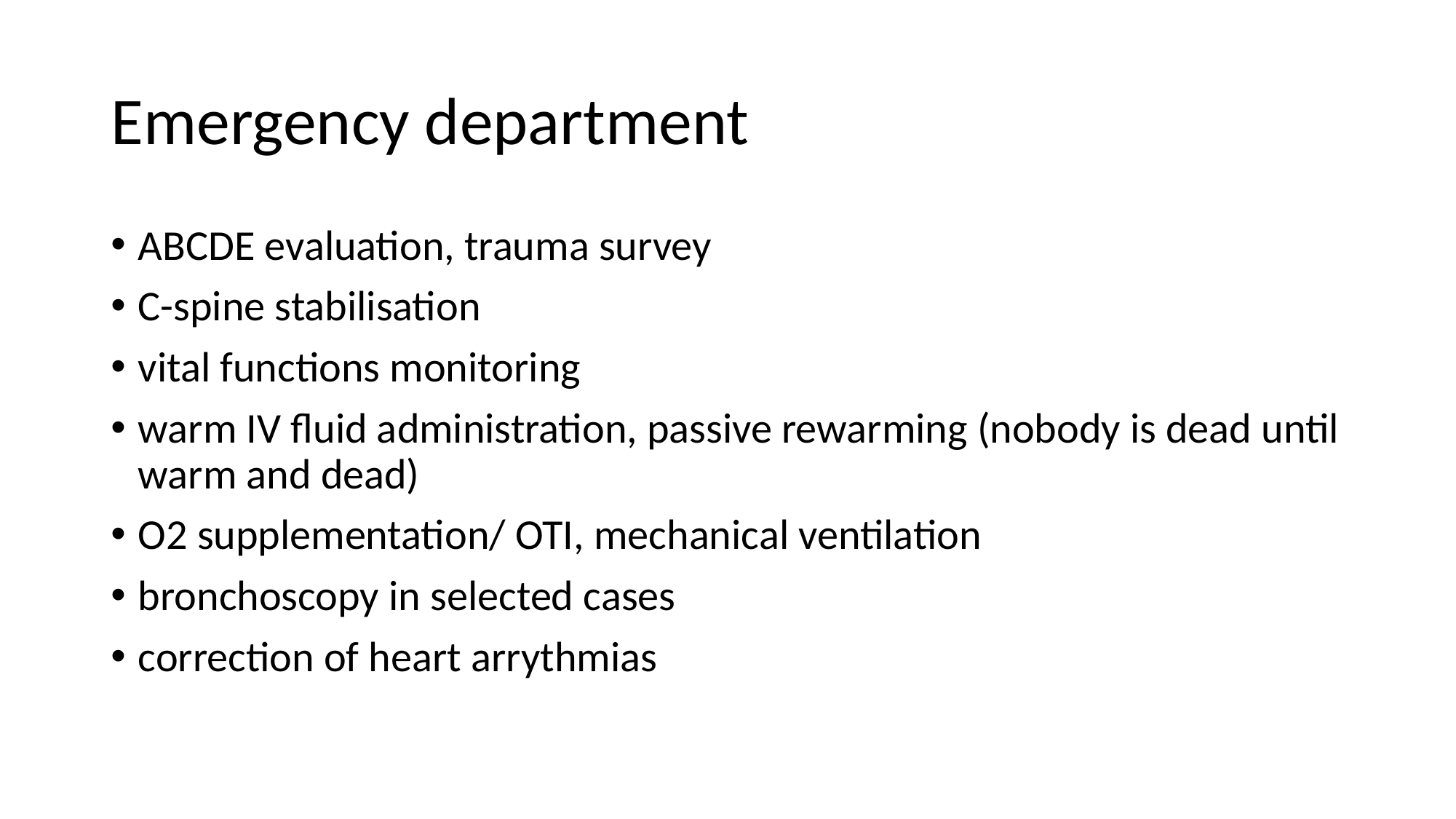

# Emergency department
ABCDE evaluation, trauma survey
C-spine stabilisation
vital functions monitoring
warm IV fluid administration, passive rewarming (nobody is dead until warm and dead)
O2 supplementation/ OTI, mechanical ventilation
bronchoscopy in selected cases
correction of heart arrythmias